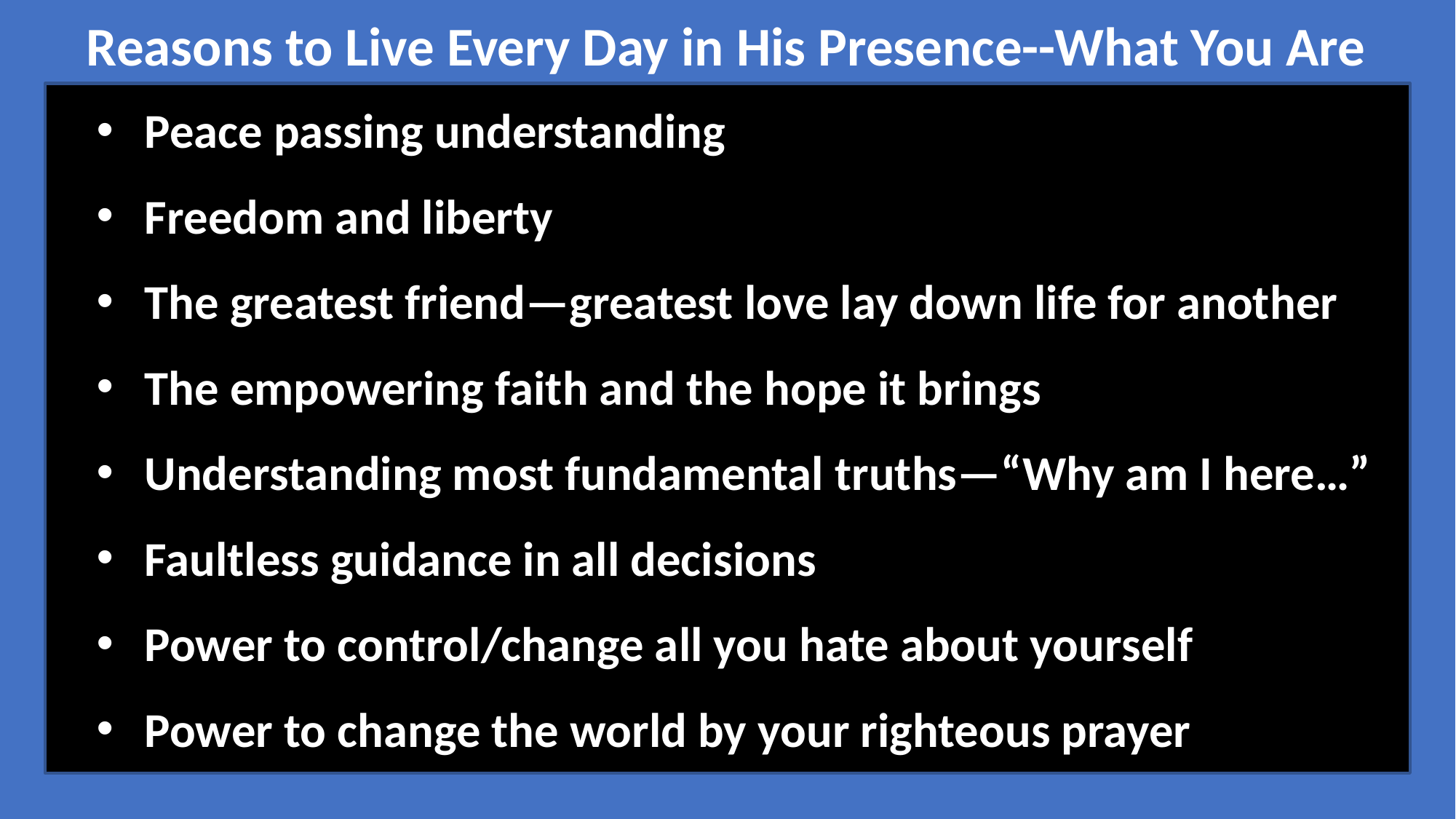

Reasons to Live Every Day in His Presence--What You Are Losing/Will Lose Eternally
Peace passing understanding
Freedom and liberty
The greatest friend—greatest love lay down life for another
The empowering faith and the hope it brings
Understanding most fundamental truths—“Why am I here…”
Faultless guidance in all decisions
Power to control/change all you hate about yourself
Power to change the world by your righteous prayer